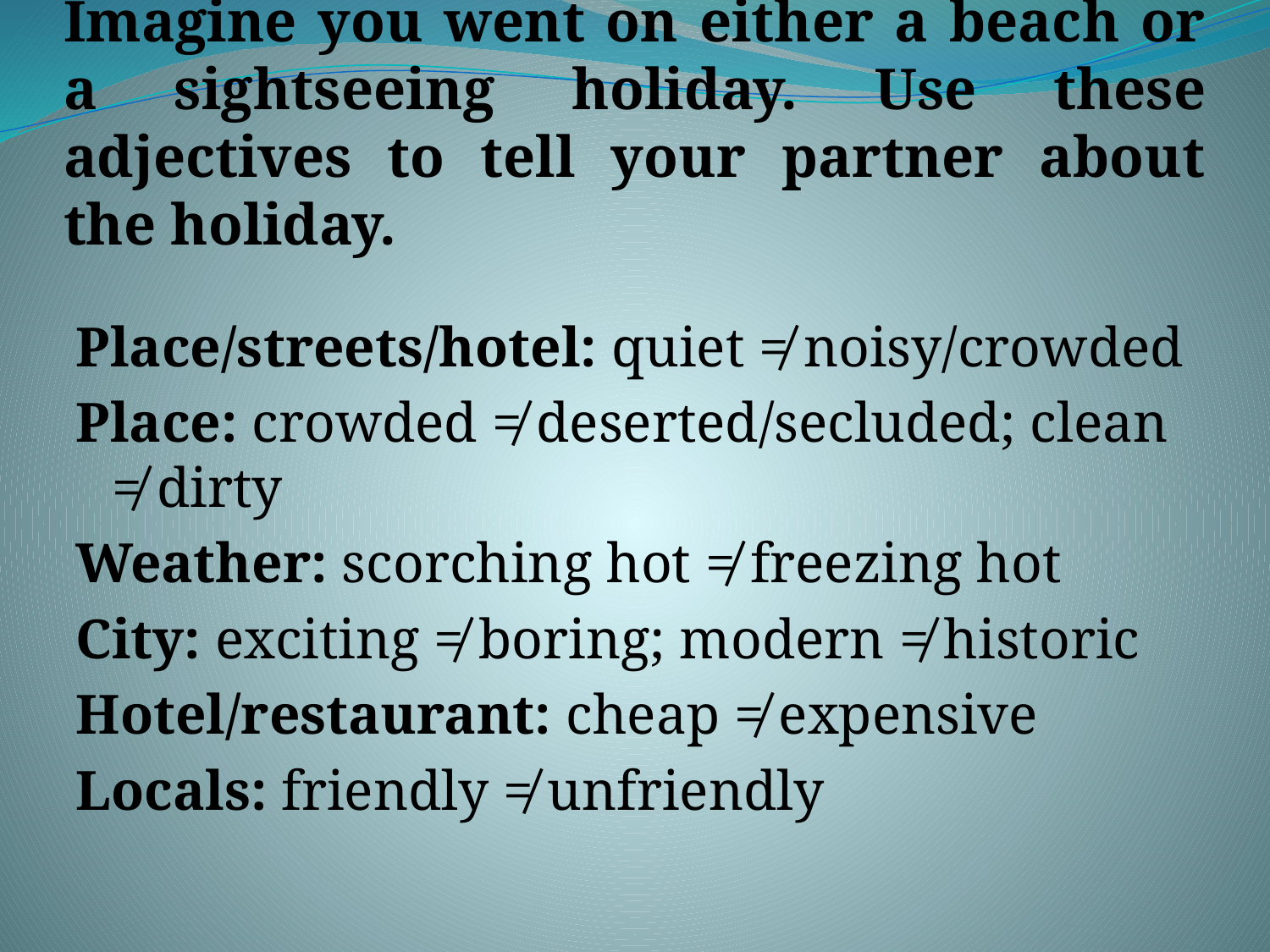

# Imagine you went on either a beach or a sightseeing holiday. Use these adjectives to tell your partner about the holiday.
Place/streets/hotel: quiet ≠ noisy/crowded
Place: crowded ≠ deserted/secluded; clean ≠ dirty
Weather: scorching hot ≠ freezing hot
City: exciting ≠ boring; modern ≠ historic
Hotel/restaurant: cheap ≠ expensive
Locals: friendly ≠ unfriendly